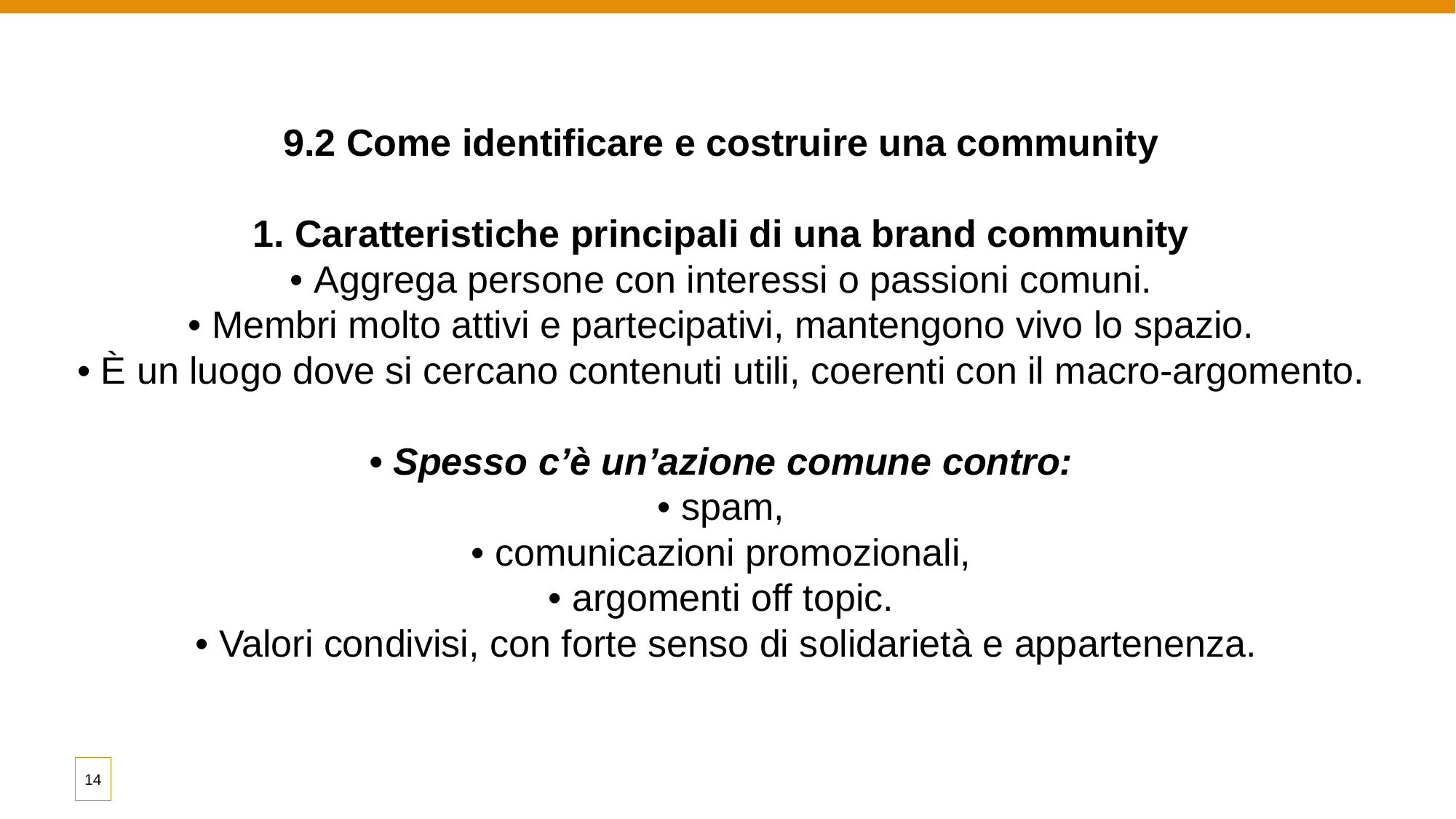

9.2 Come identificare e costruire una community

1. Caratteristiche principali di una brand community
• Aggrega persone con interessi o passioni comuni.
• Membri molto attivi e partecipativi, mantengono vivo lo spazio.
• È un luogo dove si cercano contenuti utili, coerenti con il macro-argomento.

• Spesso c’è un’azione comune contro:
• spam,
• comunicazioni promozionali,
• argomenti off topic.
• Valori condivisi, con forte senso di solidarietà e appartenenza.
14